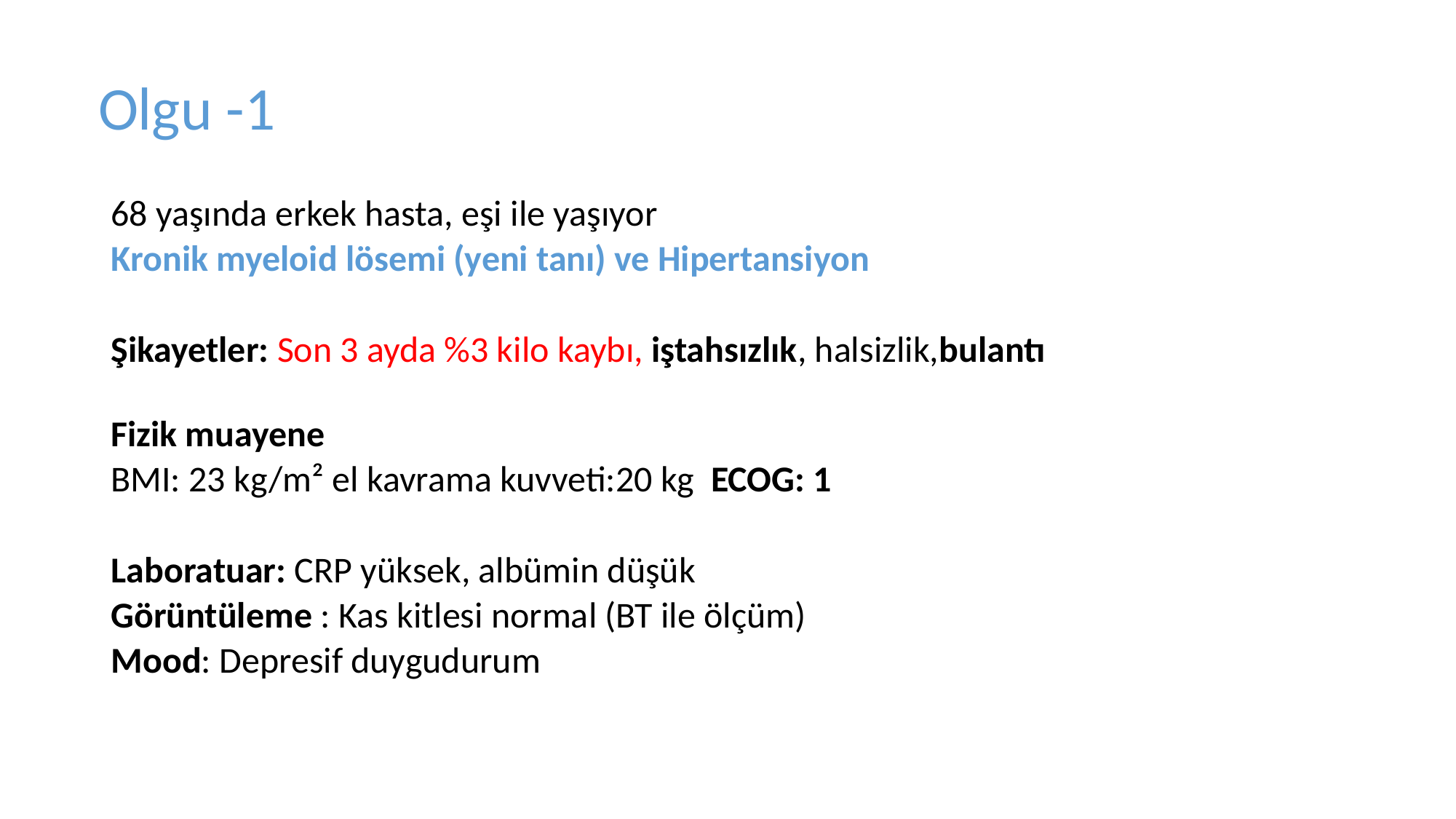

# Olgu -1
68 yaşında erkek hasta, eşi ile yaşıyor
Kronik myeloid lösemi (yeni tanı) ve Hipertansiyon

Şikayetler: Son 3 ayda %3 kilo kaybı, iştahsızlık, halsizlik,bulantı
Fizik muayene
BMI: 23 kg/m² el kavrama kuvveti:20 kg  ECOG: 1

Laboratuar: CRP yüksek, albümin düşük
Görüntüleme : Kas kitlesi normal (BT ile ölçüm)
Mood: Depresif duygudurum